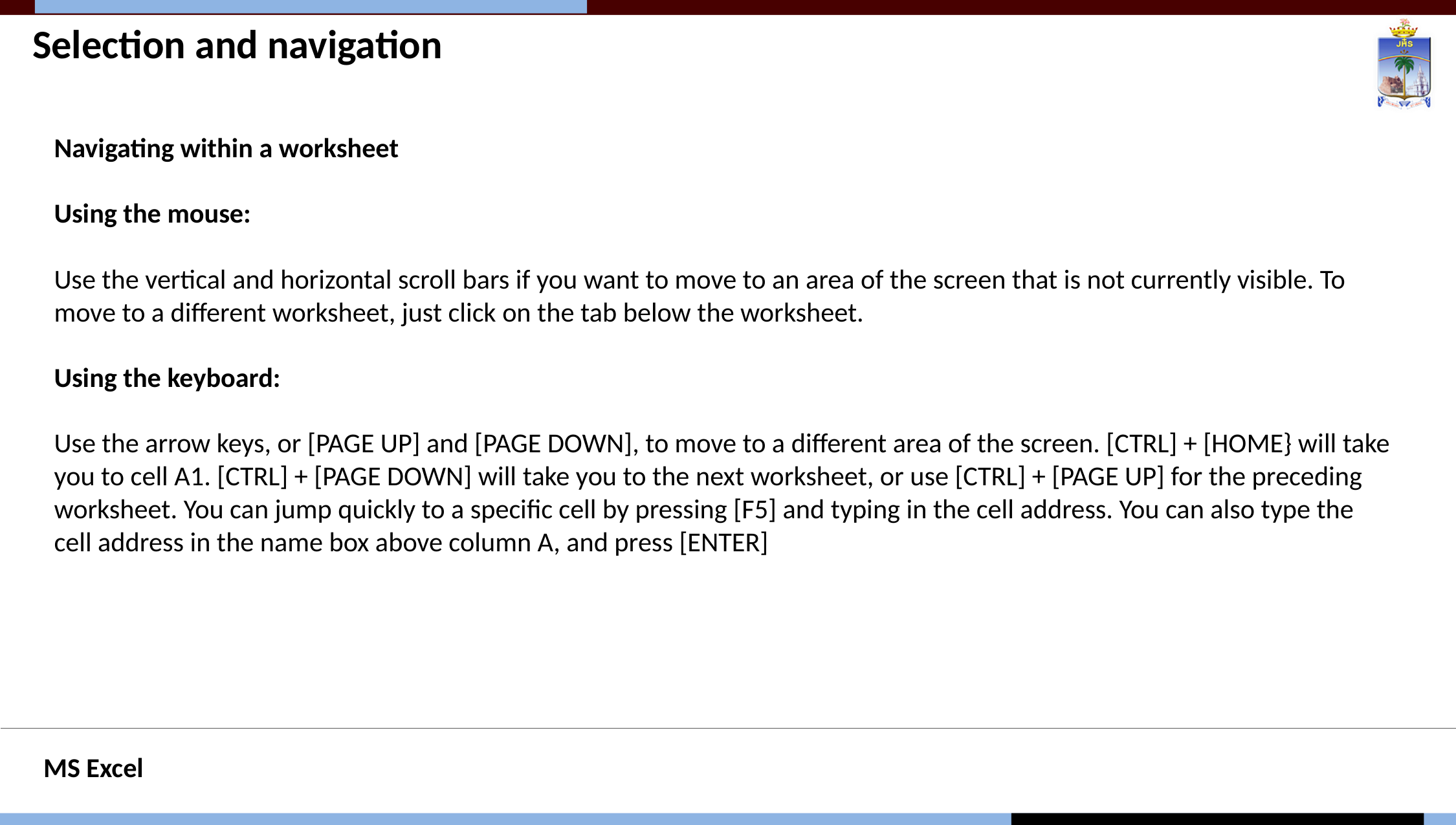

# Selection and navigation
Navigating within a worksheet

Using the mouse:

Use the vertical and horizontal scroll bars if you want to move to an area of the screen that is not currently visible. To move to a different worksheet, just click on the tab below the worksheet.

Using the keyboard:

Use the arrow keys, or [PAGE UP] and [PAGE DOWN], to move to a different area of the screen. [CTRL] + [HOME} will take you to cell A1. [CTRL] + [PAGE DOWN] will take you to the next worksheet, or use [CTRL] + [PAGE UP] for the preceding worksheet. You can jump quickly to a specific cell by pressing [F5] and typing in the cell address. You can also type the cell address in the name box above column A, and press [ENTER]